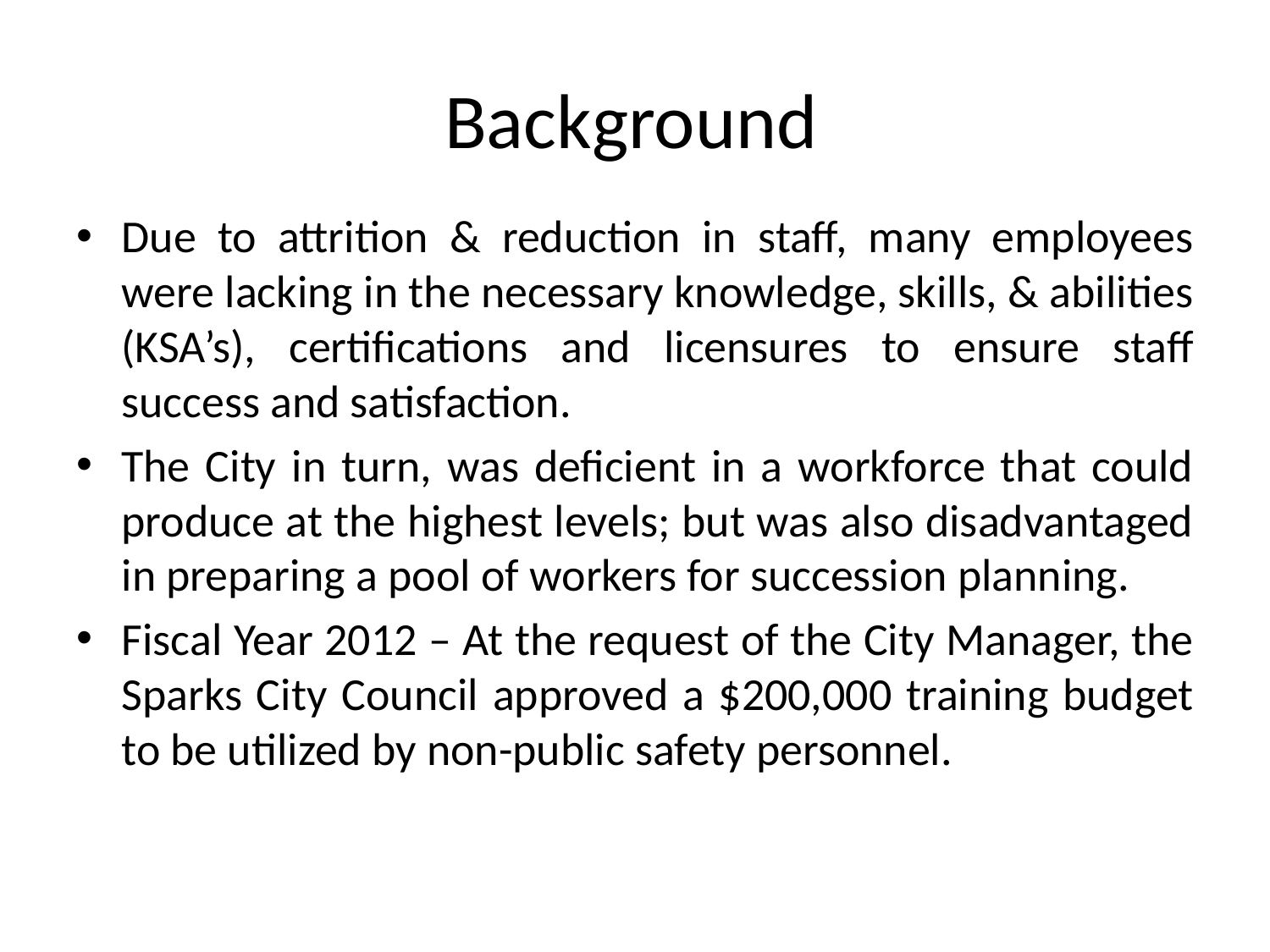

# Background
Due to attrition & reduction in staff, many employees were lacking in the necessary knowledge, skills, & abilities (KSA’s), certifications and licensures to ensure staff success and satisfaction.
The City in turn, was deficient in a workforce that could produce at the highest levels; but was also disadvantaged in preparing a pool of workers for succession planning.
Fiscal Year 2012 – At the request of the City Manager, the Sparks City Council approved a $200,000 training budget to be utilized by non-public safety personnel.